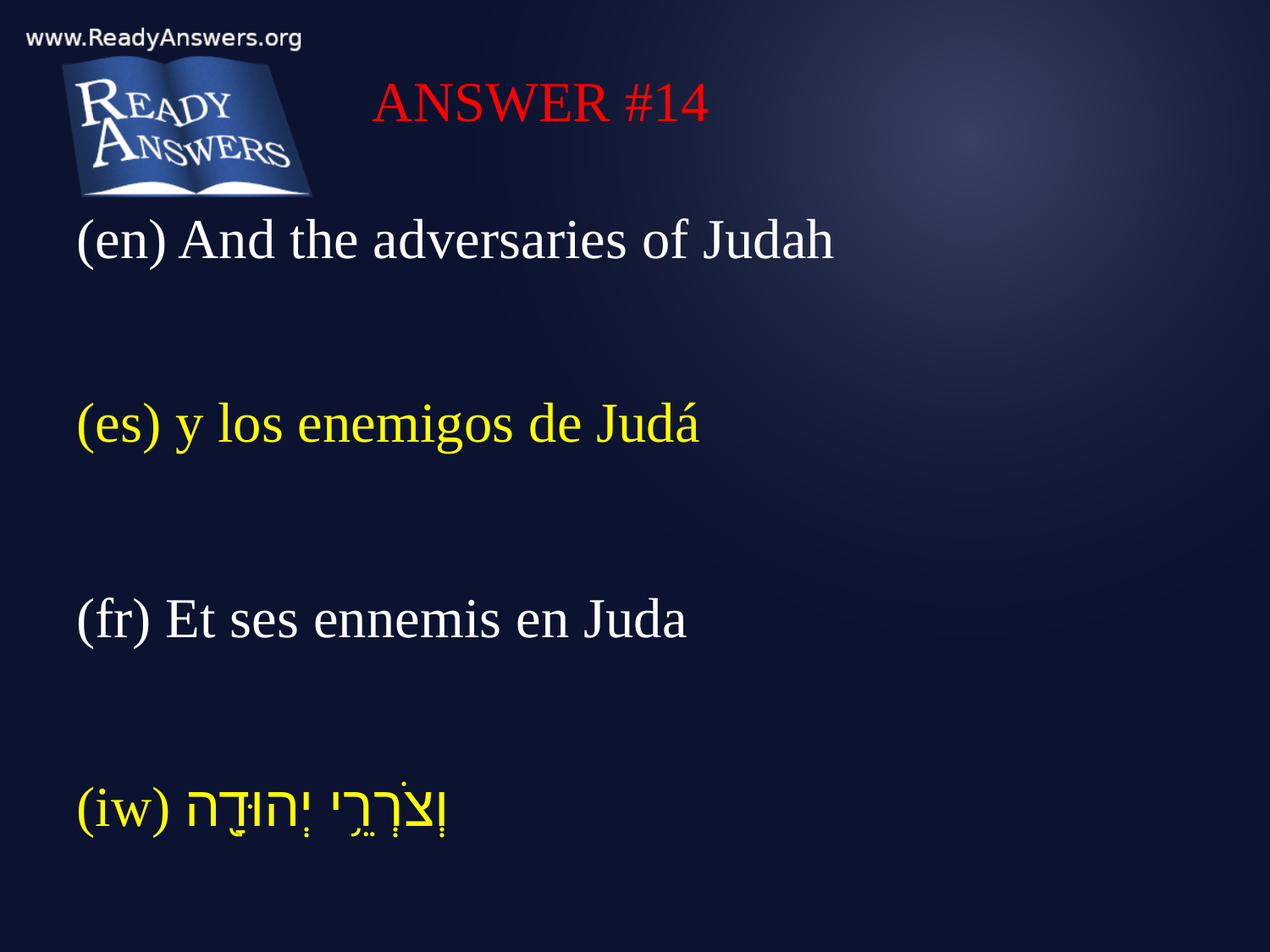

ANSWER #14
(en) And the adversaries of Judah
(es) y los enemigos de Judá
(fr) Et ses ennemis en Juda
(iw) וְצֹרְרֵ֥י יְהוּדָ֖ה